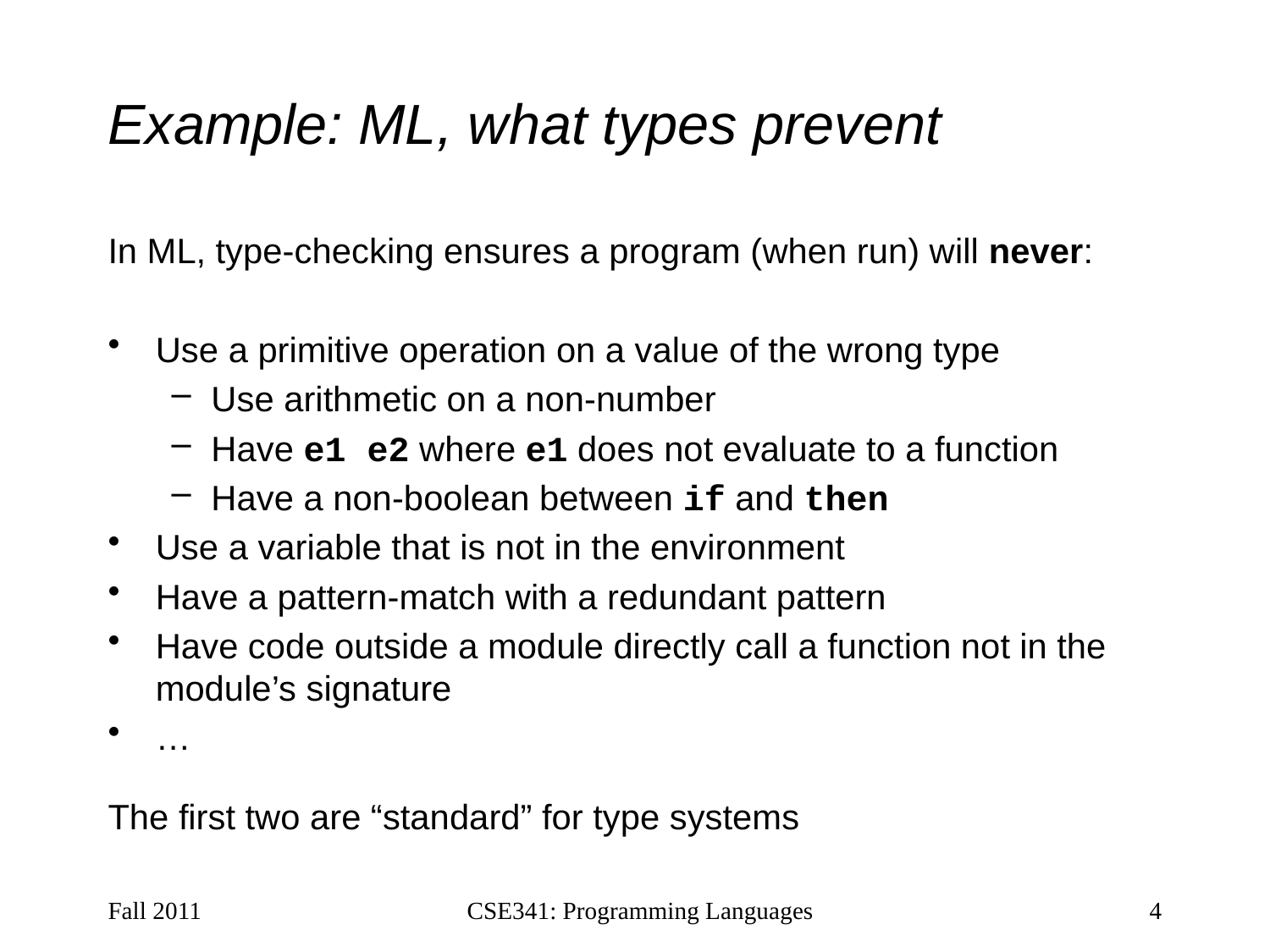

# Example: ML, what types prevent
In ML, type-checking ensures a program (when run) will never:

Use a primitive operation on a value of the wrong type
Use arithmetic on a non-number
Have e1 e2 where e1 does not evaluate to a function
Have a non-boolean between if and then
Use a variable that is not in the environment
Have a pattern-match with a redundant pattern
Have code outside a module directly call a function not in the module’s signature
…

The first two are “standard” for type systems
Fall 2011
CSE341: Programming Languages
4